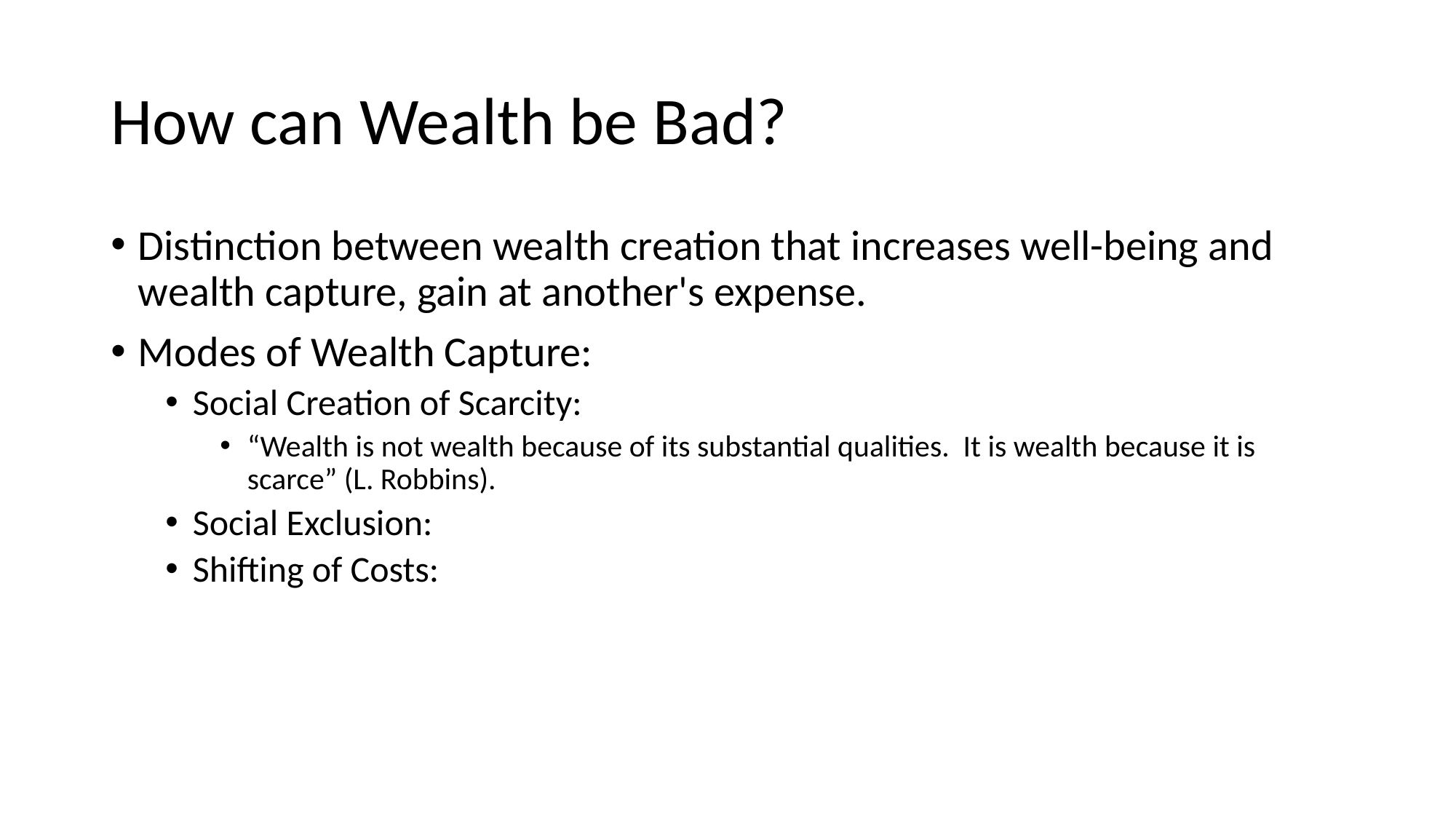

# How can Wealth be Bad?
Distinction between wealth creation that increases well-being and wealth capture, gain at another's expense.
Modes of Wealth Capture:
Social Creation of Scarcity:
“Wealth is not wealth because of its substantial qualities.  It is wealth because it is scarce” (L. Robbins).
Social Exclusion:
Shifting of Costs: